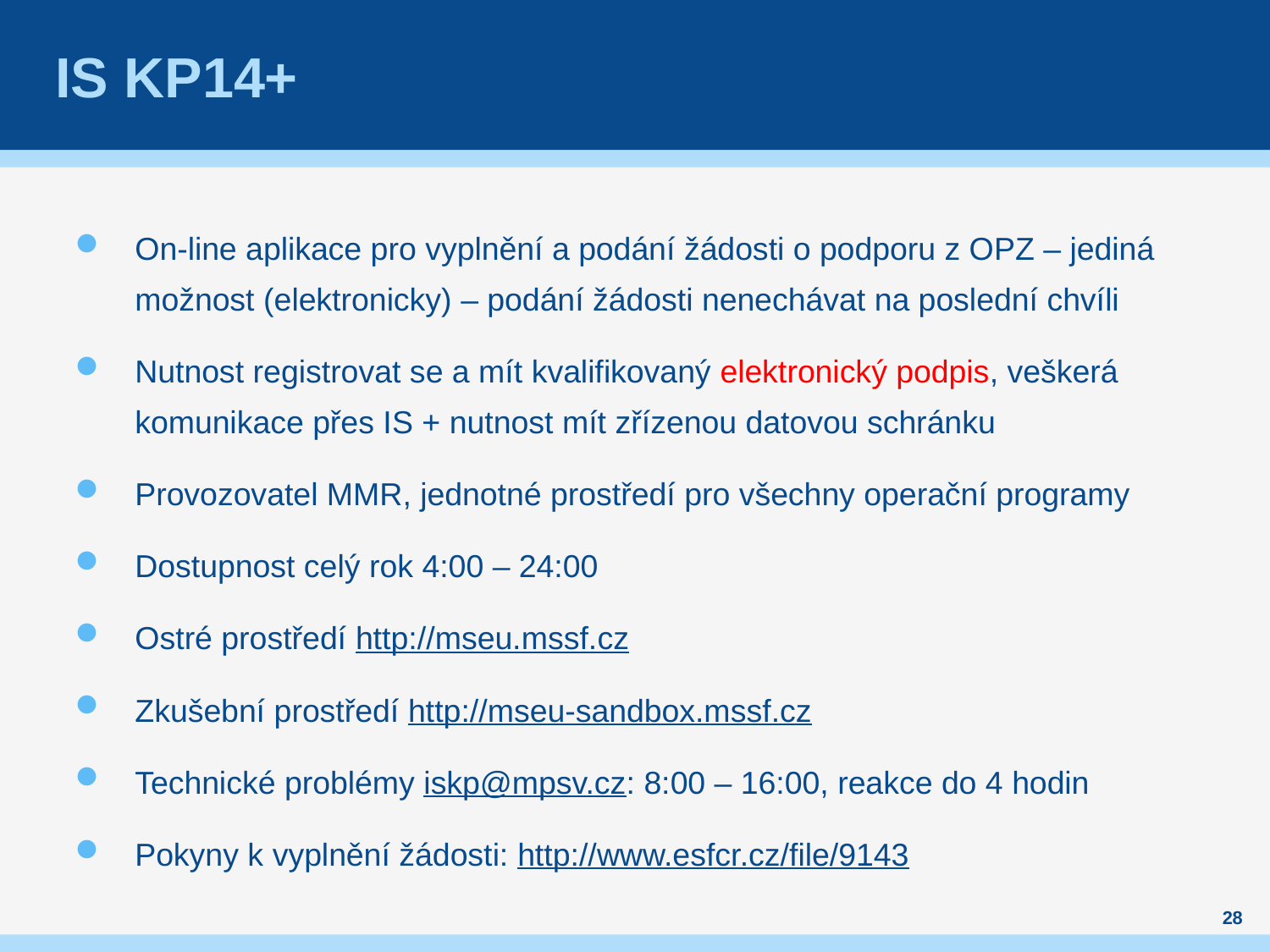

# IS KP14+
On-line aplikace pro vyplnění a podání žádosti o podporu z OPZ – jediná možnost (elektronicky) – podání žádosti nenechávat na poslední chvíli
Nutnost registrovat se a mít kvalifikovaný elektronický podpis, veškerá komunikace přes IS + nutnost mít zřízenou datovou schránku
Provozovatel MMR, jednotné prostředí pro všechny operační programy
Dostupnost celý rok 4:00 – 24:00
Ostré prostředí http://mseu.mssf.cz
Zkušební prostředí http://mseu-sandbox.mssf.cz
Technické problémy iskp@mpsv.cz: 8:00 – 16:00, reakce do 4 hodin
Pokyny k vyplnění žádosti: http://www.esfcr.cz/file/9143

28